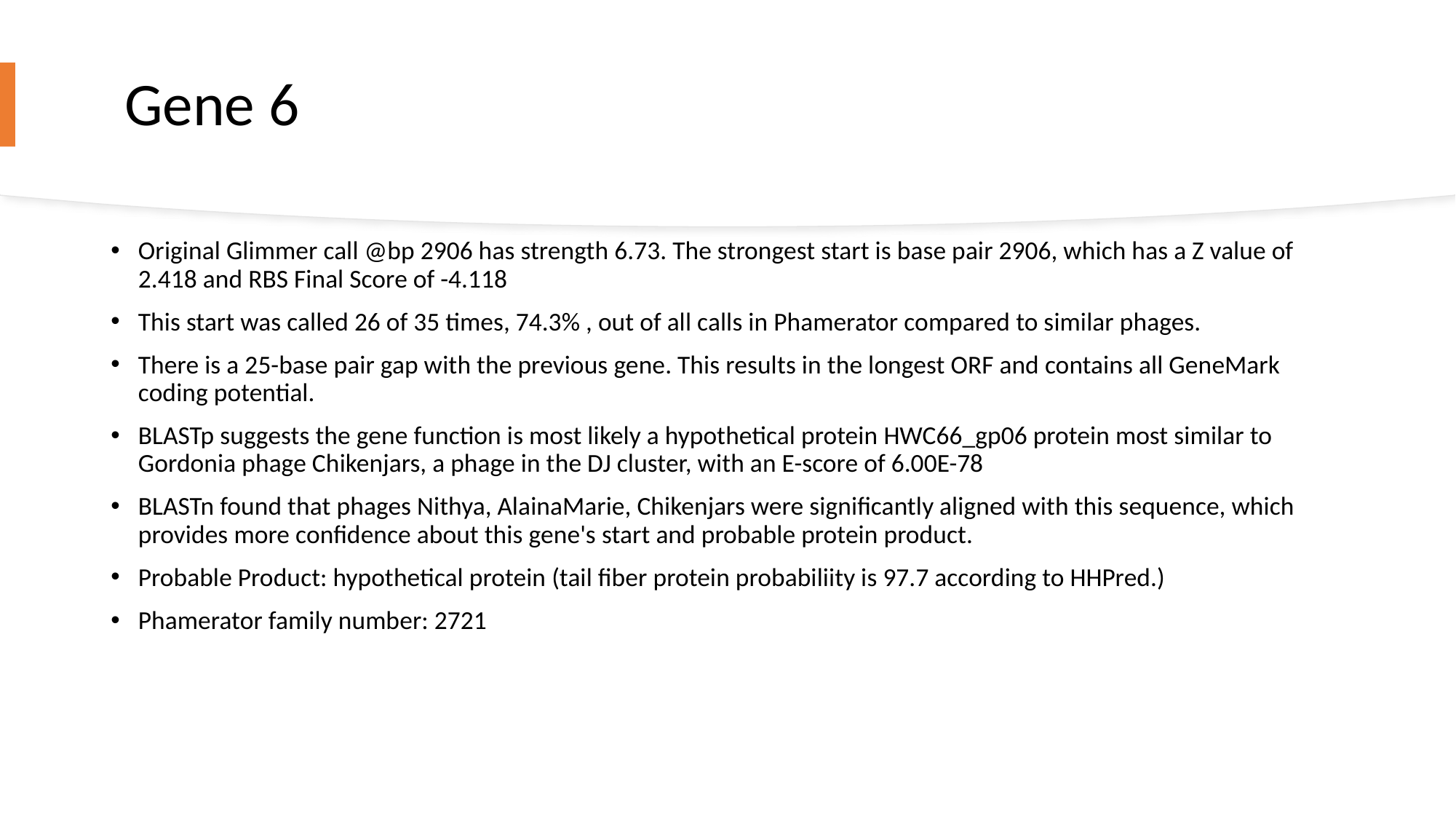

# Gene 6

Original Glimmer call @bp 2906 has strength 6.73. The strongest start is base pair 2906, which has a Z value of 2.418 and RBS Final Score of -4.118
This start was called 26 of 35 times, 74.3% , out of all calls in Phamerator compared to similar phages.
There is a 25-base pair gap with the previous gene. This results in the longest ORF and contains all GeneMark coding potential.
BLASTp suggests the gene function is most likely a hypothetical protein HWC66_gp06 protein most similar to Gordonia phage Chikenjars, a phage in the DJ cluster, with an E-score of 6.00E-78
BLASTn found that phages Nithya, AlainaMarie, Chikenjars were significantly aligned with this sequence, which provides more confidence about this gene's start and probable protein product.
Probable Product: hypothetical protein (tail fiber protein probabiliity is 97.7 according to HHPred.)
Phamerator family number: 2721